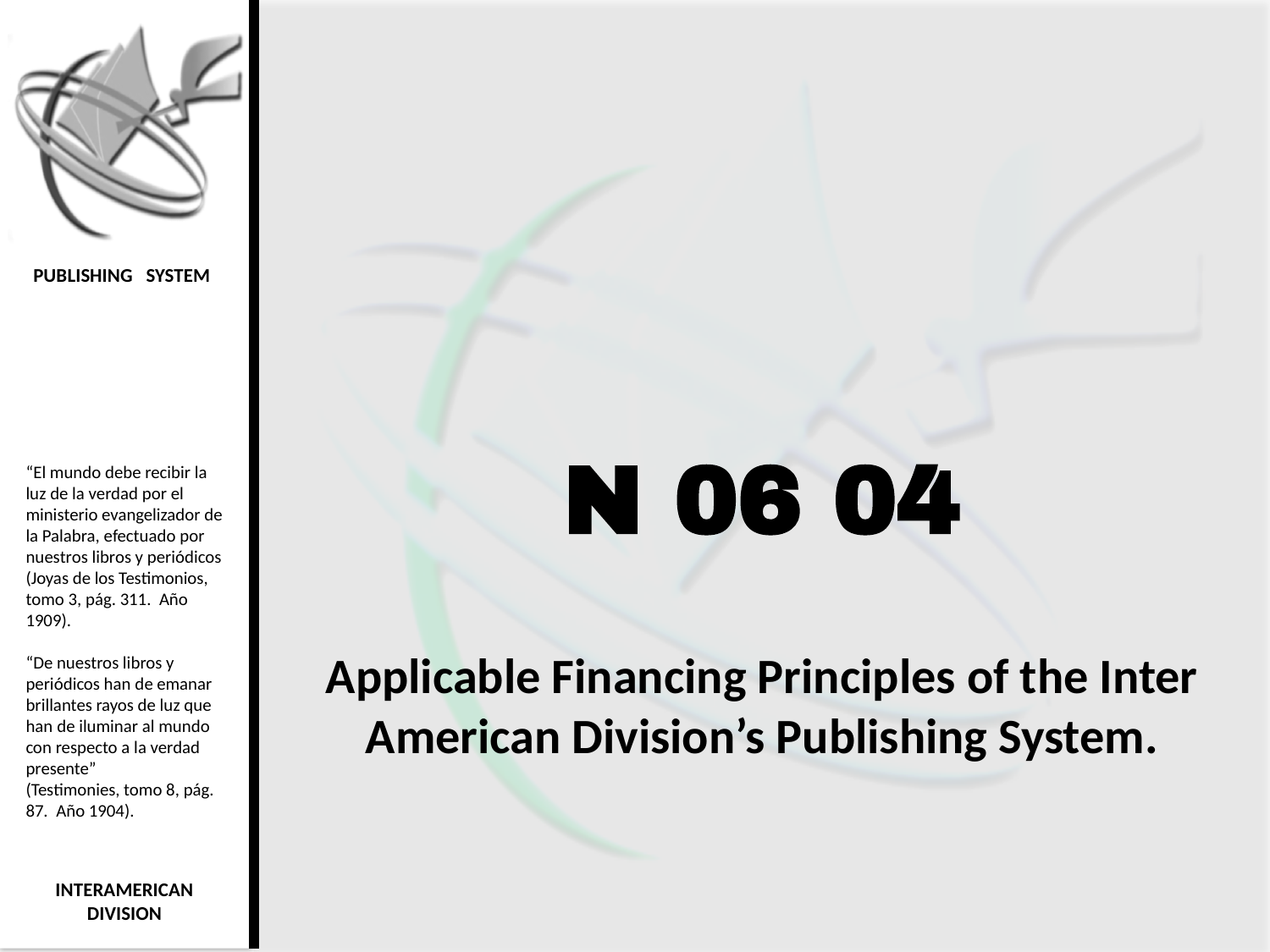

N 06 04

Applicable Financing Principles of the Inter American Division’s Publishing System.